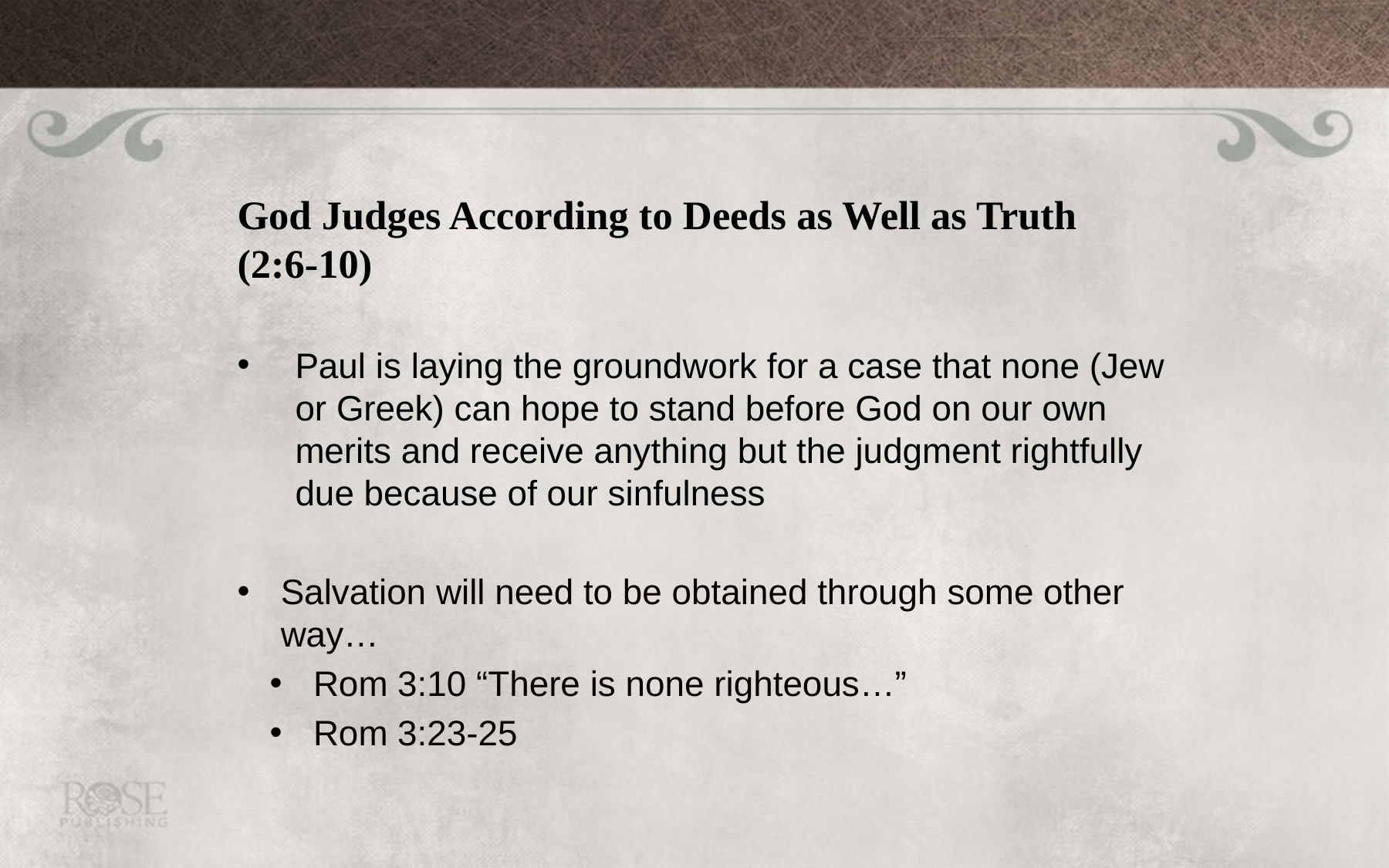

#
God Judges According to Deeds as Well as Truth       (2:6-10)

Paul is laying the groundwork for a case that none (Jew or Greek) can hope to stand before God on our own merits and receive anything but the judgment rightfully due because of our sinfulness

Salvation will need to be obtained through some other way…
Rom 3:10 “There is none righteous…”
Rom 3:23-25